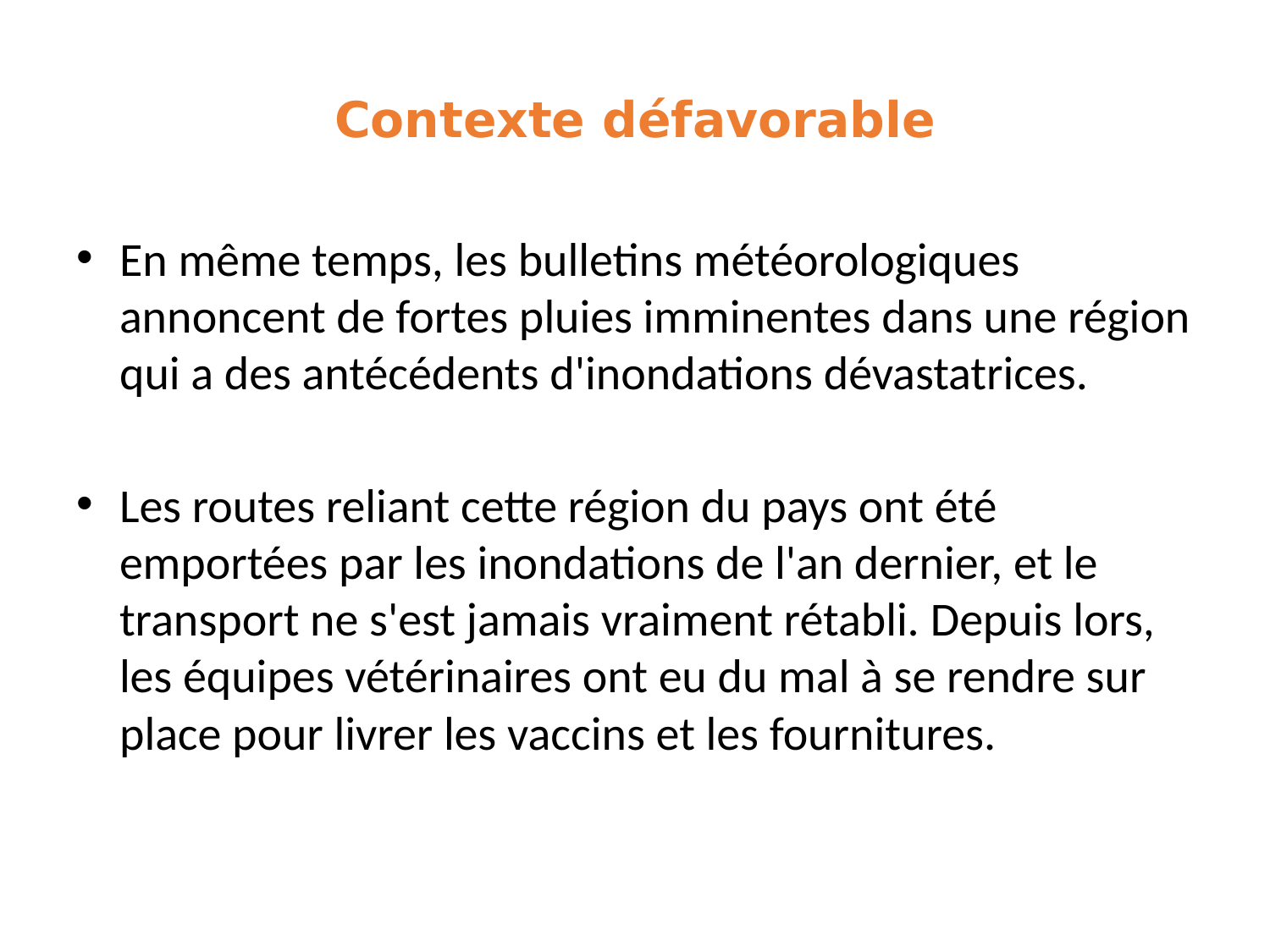

# Contexte défavorable
En même temps, les bulletins météorologiques annoncent de fortes pluies imminentes dans une région qui a des antécédents d'inondations dévastatrices.

Les routes reliant cette région du pays ont été emportées par les inondations de l'an dernier, et le transport ne s'est jamais vraiment rétabli. Depuis lors, les équipes vétérinaires ont eu du mal à se rendre sur place pour livrer les vaccins et les fournitures.